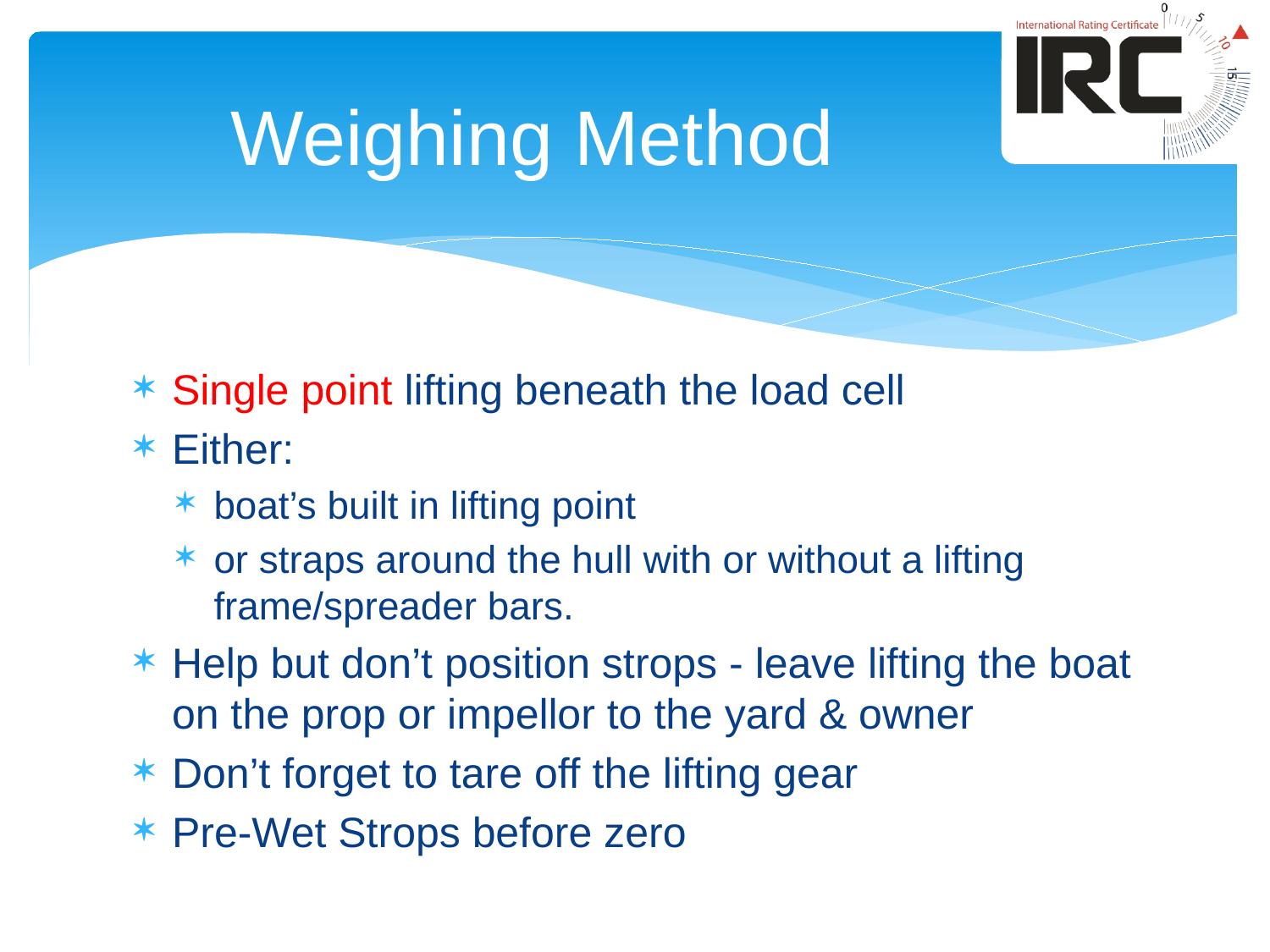

# Weighing Method
Single point lifting beneath the load cell
Either:
boat’s built in lifting point
or straps around the hull with or without a lifting frame/spreader bars.
Help but don’t position strops - leave lifting the boat on the prop or impellor to the yard & owner
Don’t forget to tare off the lifting gear
Pre-Wet Strops before zero